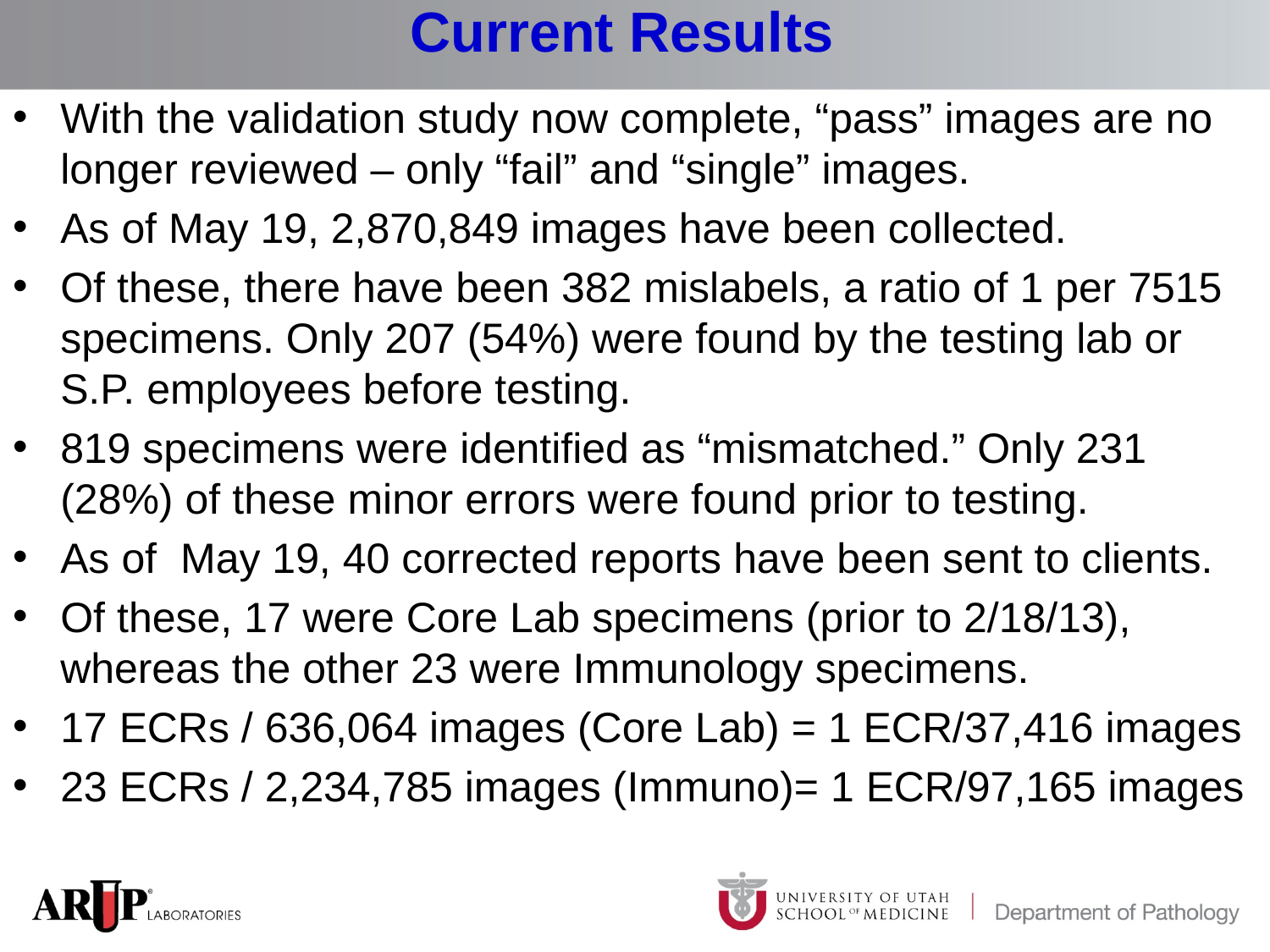

# Current Results
With the validation study now complete, “pass” images are no longer reviewed – only “fail” and “single” images.
As of May 19, 2,870,849 images have been collected.
Of these, there have been 382 mislabels, a ratio of 1 per 7515 specimens. Only 207 (54%) were found by the testing lab or S.P. employees before testing.
819 specimens were identified as “mismatched.” Only 231 (28%) of these minor errors were found prior to testing.
As of  May 19, 40 corrected reports have been sent to clients.
Of these, 17 were Core Lab specimens (prior to 2/18/13), whereas the other 23 were Immunology specimens.
17 ECRs / 636,064 images (Core Lab) = 1 ECR/37,416 images
23 ECRs / 2,234,785 images (Immuno)= 1 ECR/97,165 images

35